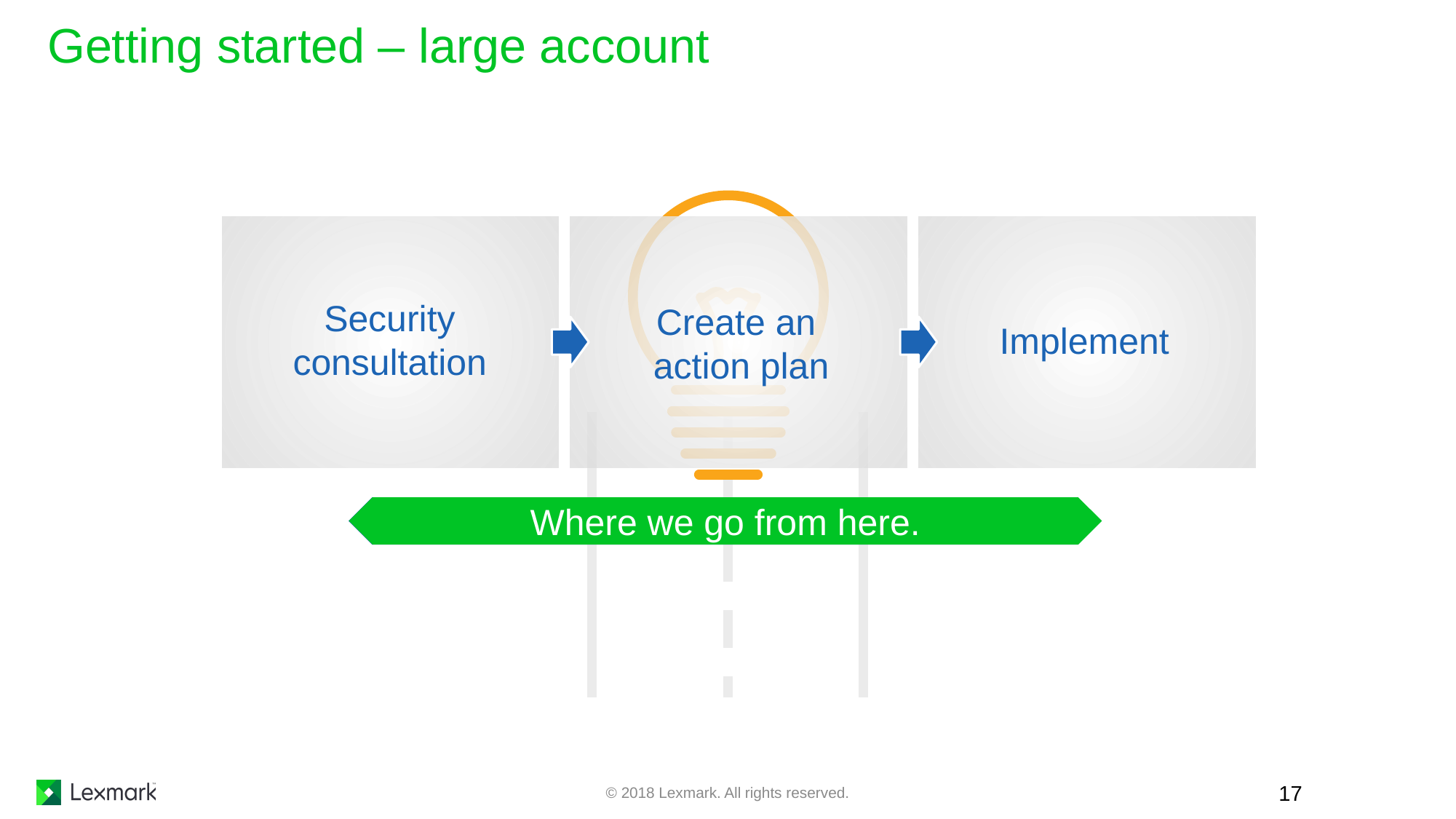

# Getting started – large account

Security consultation

Create an
action plan

Implement

Where we go from here.
What do you think?
17
© 2018 Lexmark. All rights reserved.